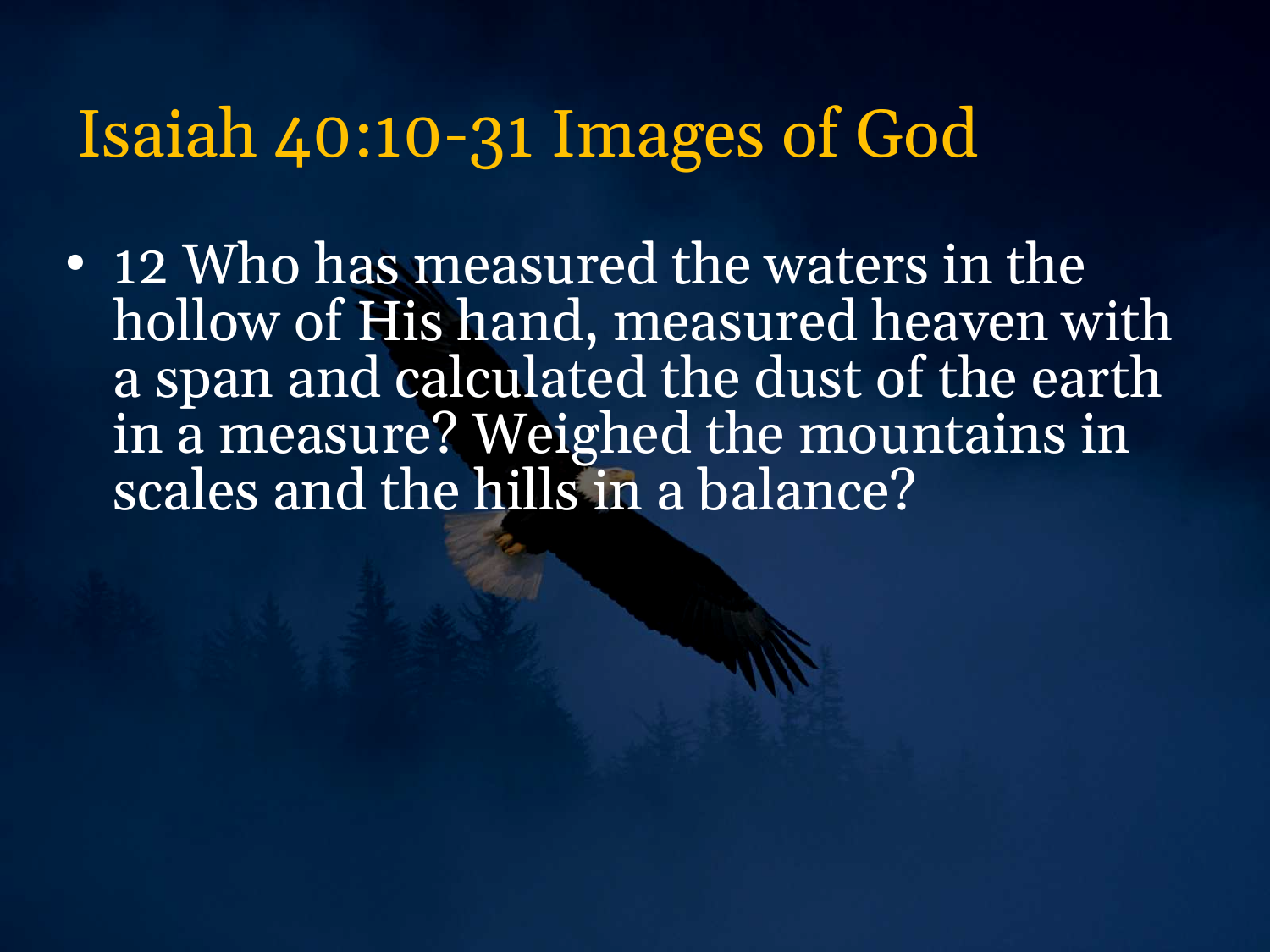

# Isaiah 40:10-31 Images of God
12 Who has measured the waters in the hollow of His hand, measured heaven with a span and calculated the dust of the earth in a measure? Weighed the mountains in scales and the hills in a balance?